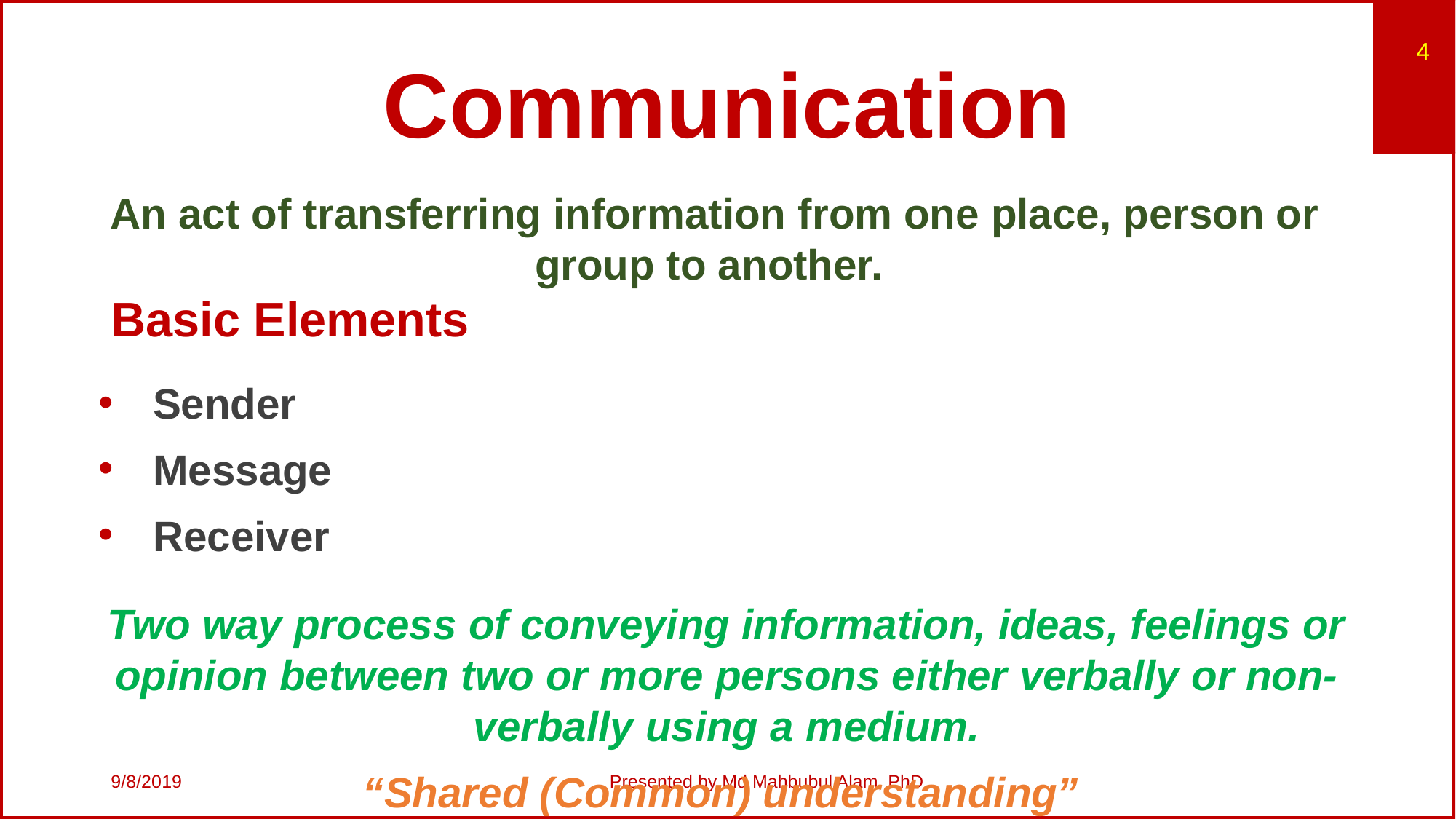

4
# Communication
An act of transferring information from one place, person or group to another.
Basic Elements
Sender
Message
Receiver
Two way process of conveying information, ideas, feelings or opinion between two or more persons either verbally or non-verbally using a medium.
“Shared (Common) understanding”
9/8/2019
Presented by Md Mahbubul Alam, PhD